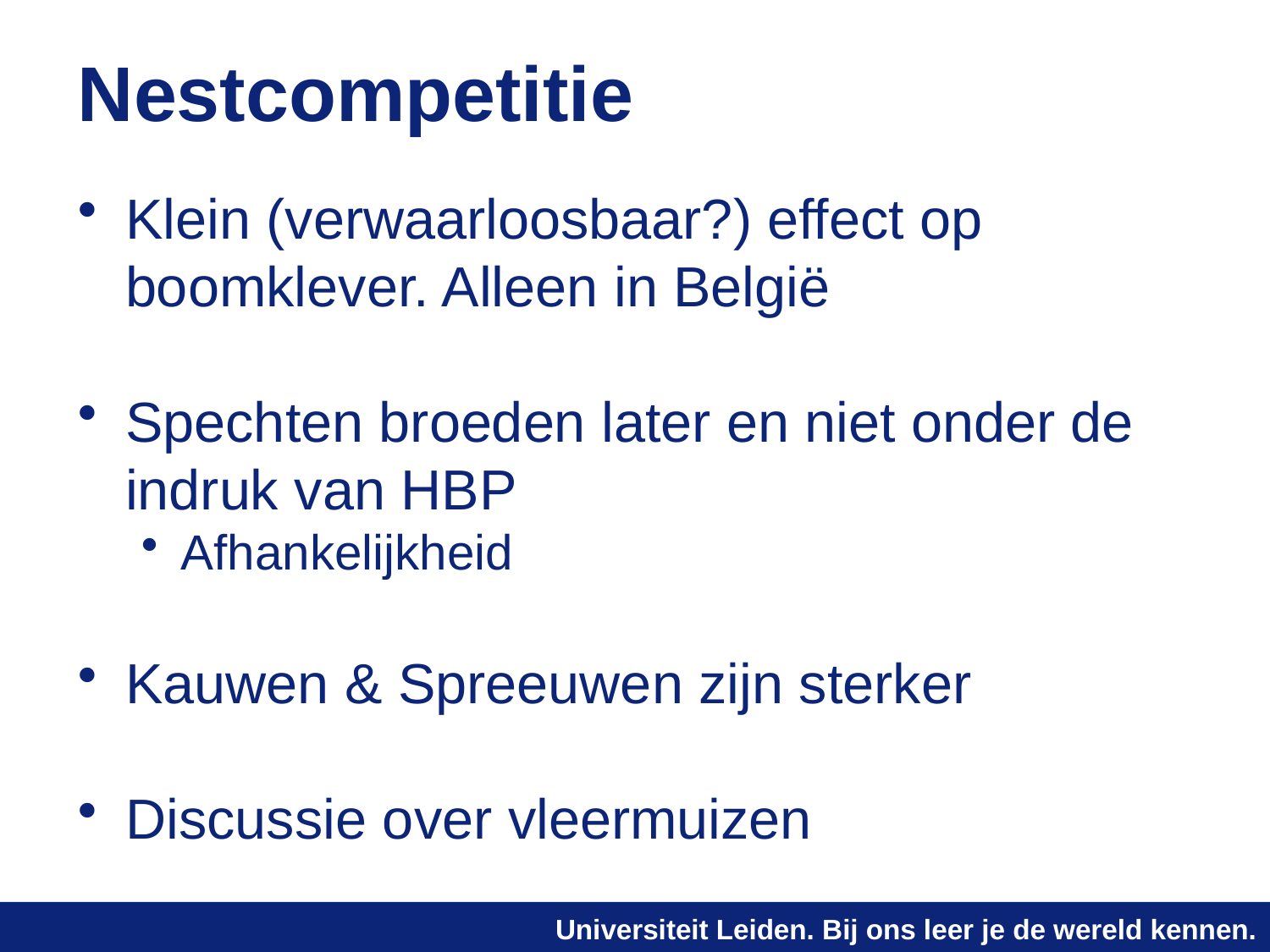

# Nestcompetitie
Klein (verwaarloosbaar?) effect op boomklever. Alleen in België

Spechten broeden later en niet onder de indruk van HBP
Afhankelijkheid

Kauwen & Spreeuwen zijn sterker

Discussie over vleermuizen